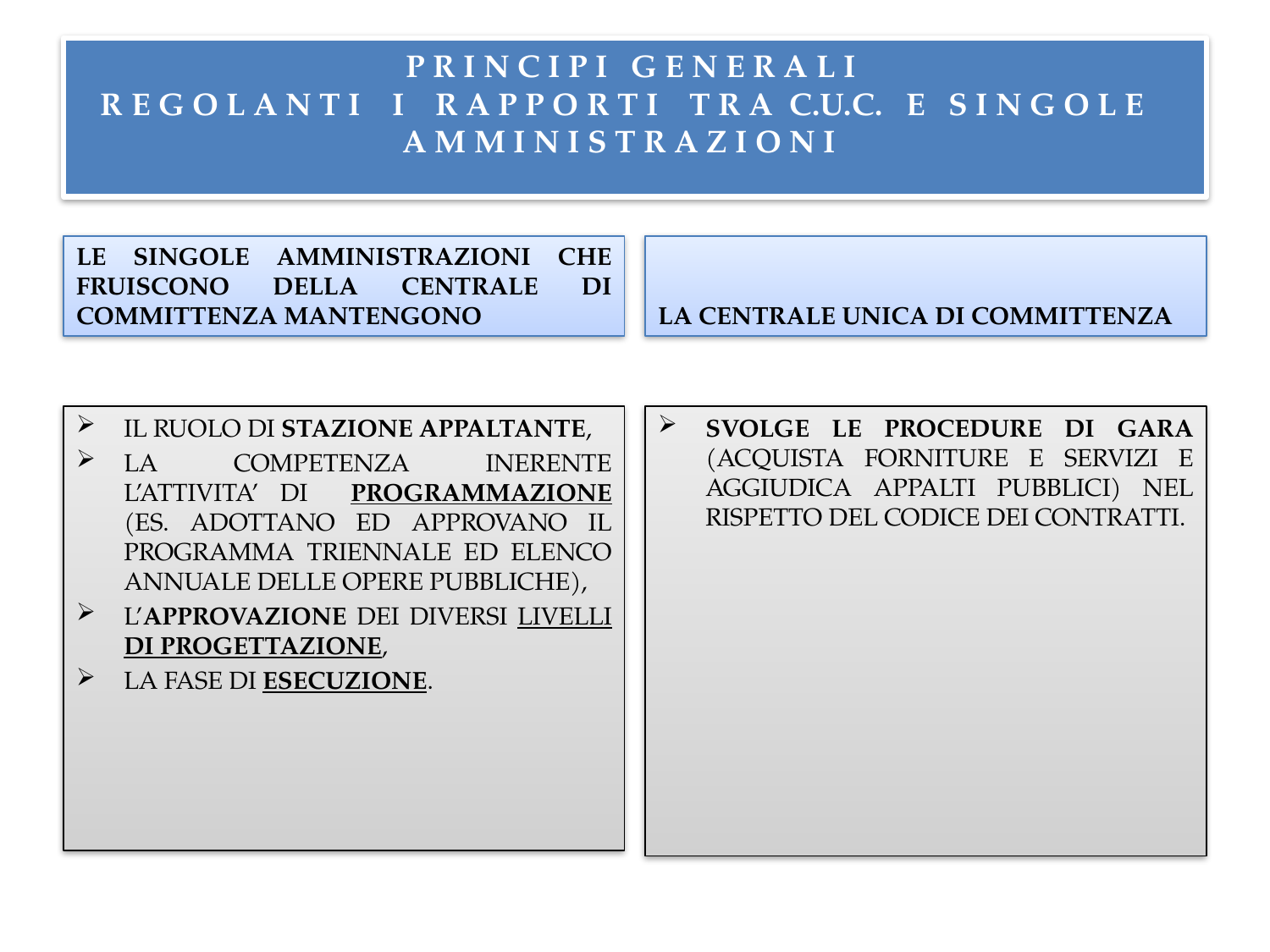

# P R I N C I P I   G E N E R A L I R E G O L A N T I    I    R A P P O R T I    T R A  C.U.C.   E   S I N G O L E A M M I N I S T R A Z I O N I
LE SINGOLE AMMINISTRAZIONI CHE FRUISCONO DELLA CENTRALE DI COMMITTENZA MANTENGONO
LA CENTRALE UNICA DI COMMITTENZA
IL RUOLO DI STAZIONE APPALTANTE,
LA COMPETENZA INERENTE L’ATTIVITA’ DI  PROGRAMMAZIONE (ES. ADOTTANO ED APPROVANO IL PROGRAMMA TRIENNALE ED ELENCO ANNUALE DELLE OPERE PUBBLICHE),
L’APPROVAZIONE DEI DIVERSI LIVELLI DI PROGETTAZIONE,
LA FASE DI ESECUZIONE.
SVOLGE LE PROCEDURE DI GARA (ACQUISTA FORNITURE E SERVIZI E AGGIUDICA APPALTI PUBBLICI) NEL RISPETTO DEL CODICE DEI CONTRATTI.